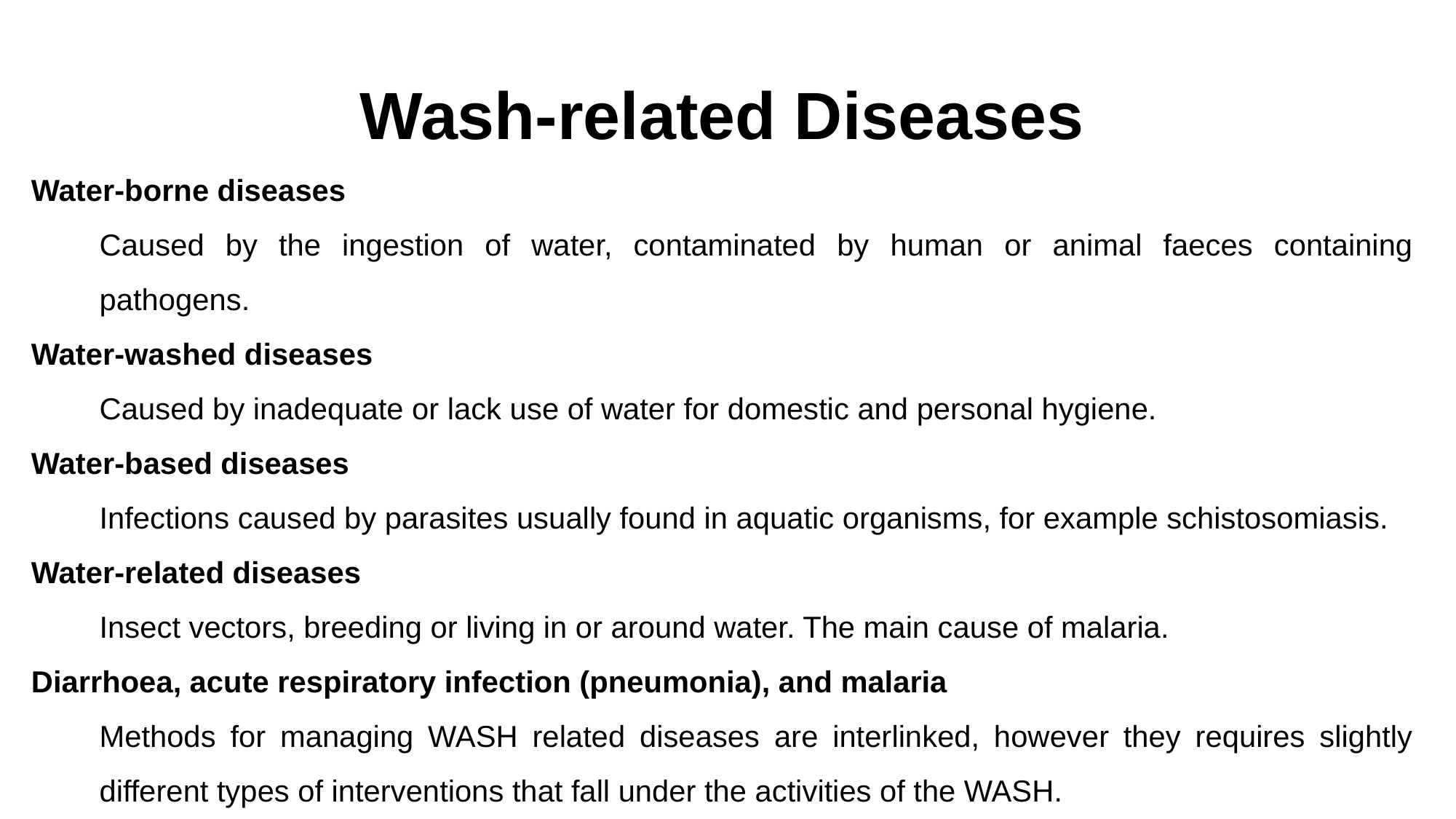

Wash-related Diseases
Water-borne diseases
Caused by the ingestion of water, contaminated by human or animal faeces containing pathogens.
Water-washed diseases
Caused by inadequate or lack use of water for domestic and personal hygiene.
Water-based diseases
Infections caused by parasites usually found in aquatic organisms, for example schistosomiasis.
Water-related diseases
Insect vectors, breeding or living in or around water. The main cause of malaria.
Diarrhoea, acute respiratory infection (pneumonia), and malaria
Methods for managing WASH related diseases are interlinked, however they requires slightly different types of interventions that fall under the activities of the WASH.